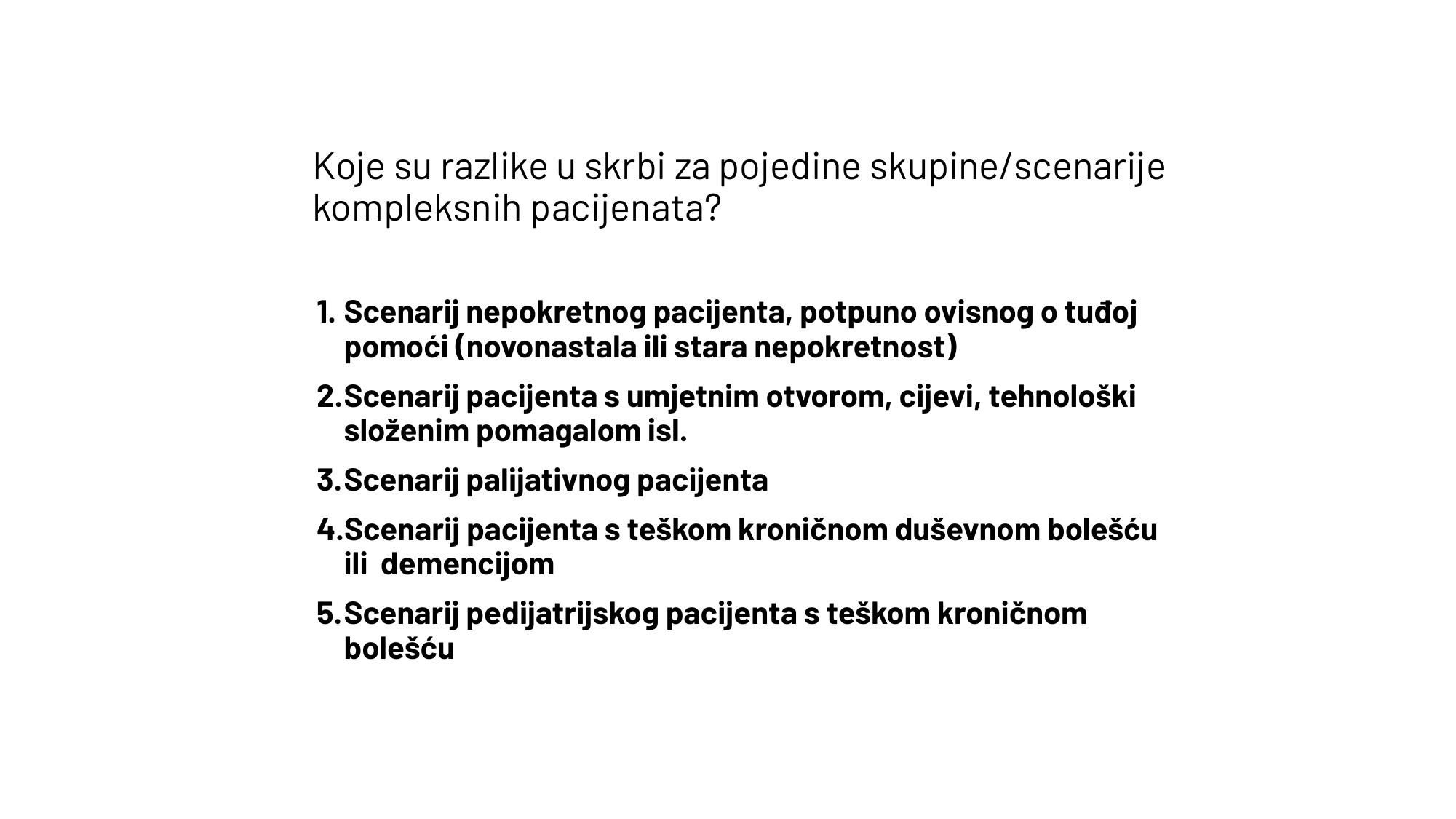

# Koje su razlike u skrbi za pojedine skupine/scenarije kompleksnih pacijenata?
Scenarij nepokretnog pacijenta, potpuno ovisnog o tuđoj pomoći (novonastala ili stara nepokretnost)
Scenarij pacijenta s umjetnim otvorom, cijevi, tehnološki složenim pomagalom isl.
Scenarij palijativnog pacijenta
Scenarij pacijenta s teškom kroničnom duševnom bolešću ili  demencijom
Scenarij pedijatrijskog pacijenta s teškom kroničnom bolešću